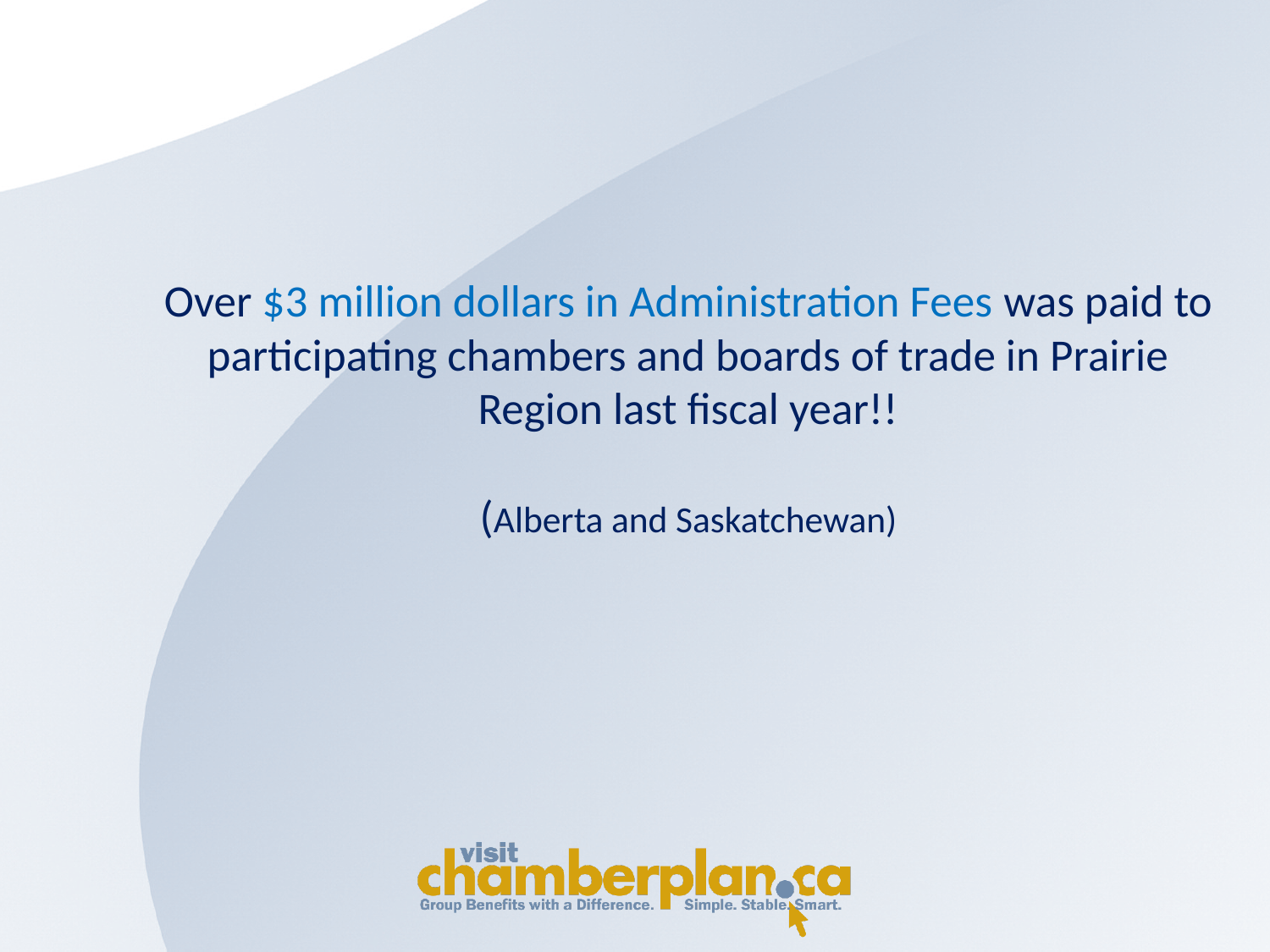

# Over $3 million dollars in Administration Fees was paid to participating chambers and boards of trade in Prairie Region last fiscal year!! (Alberta and Saskatchewan)